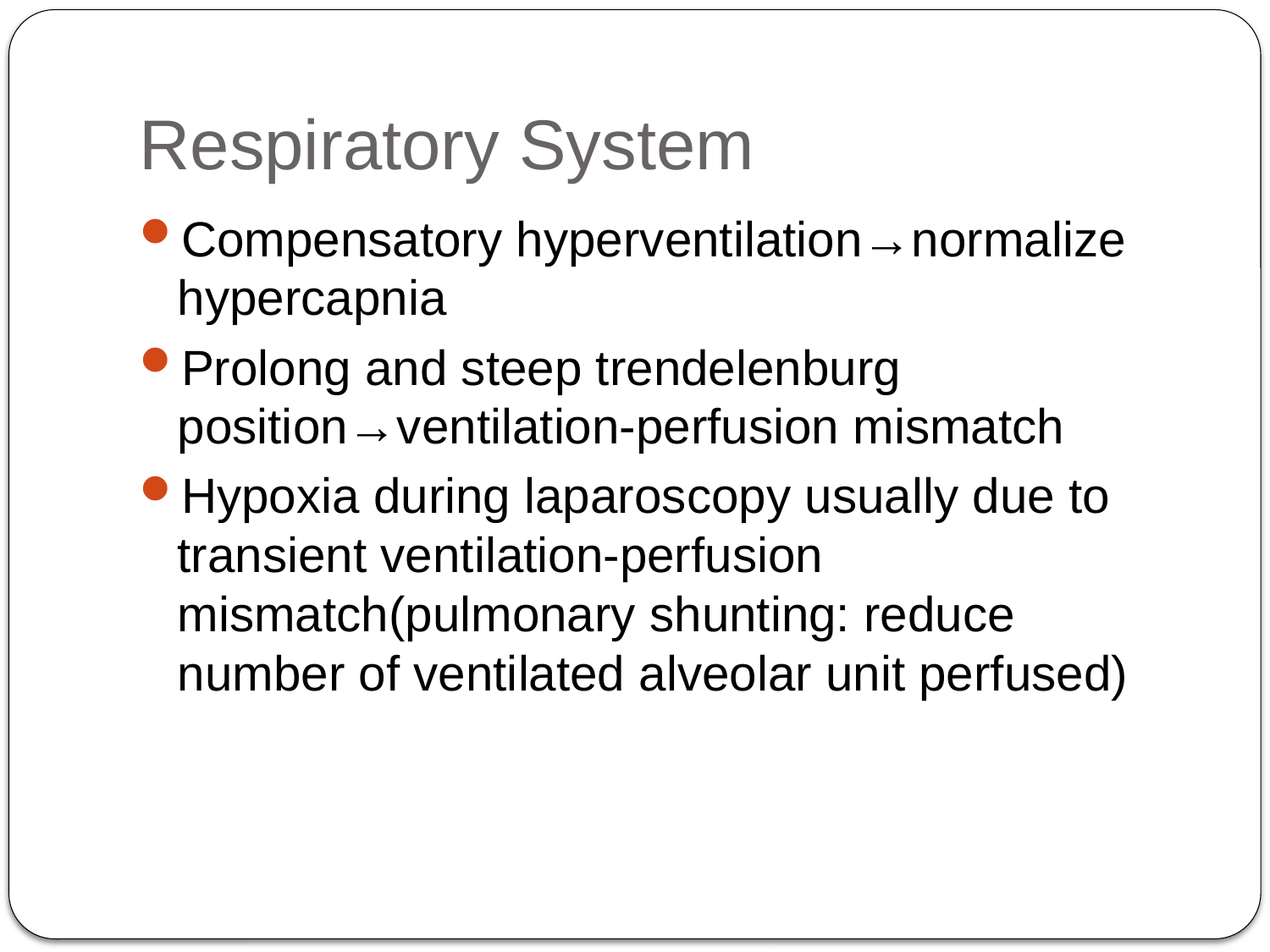

# Respiratory System
Compensatory hyperventilation→normalize hypercapnia
Prolong and steep trendelenburg position→ventilation-perfusion mismatch
Hypoxia during laparoscopy usually due to transient ventilation-perfusion mismatch(pulmonary shunting: reduce number of ventilated alveolar unit perfused)